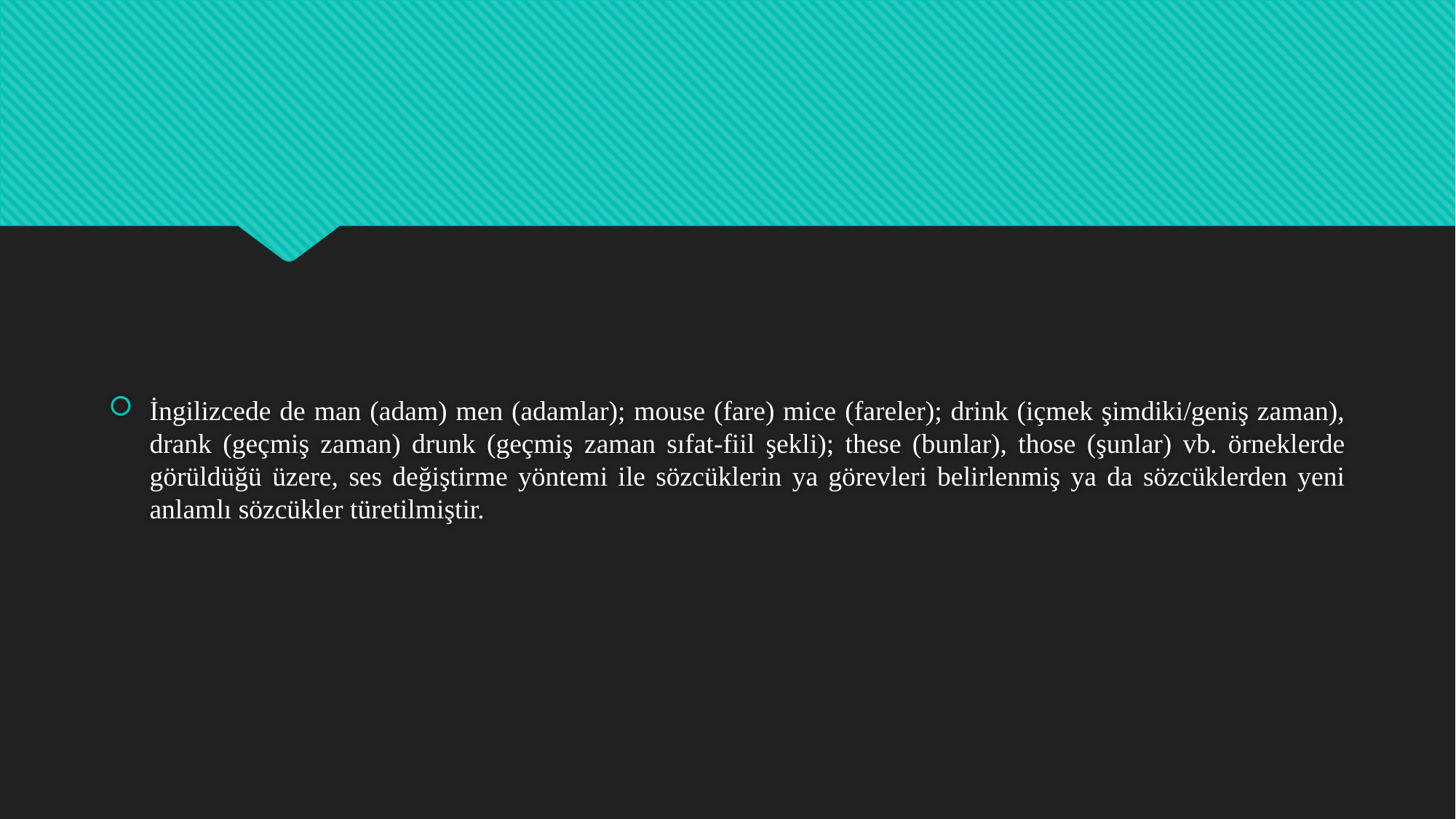

İngilizcede de man (adam) men (adamlar); mouse (fare) mice (fareler); drink (içmek şimdiki/geniş zaman), drank (geçmiş zaman) drunk (geçmiş zaman sıfat-fiil şekli); these (bunlar), those (şunlar) vb. örneklerde görüldüğü üzere, ses değiştirme yöntemi ile sözcüklerin ya görevleri belirlenmiş ya da sözcüklerden yeni anlamlı sözcükler türetilmiştir.